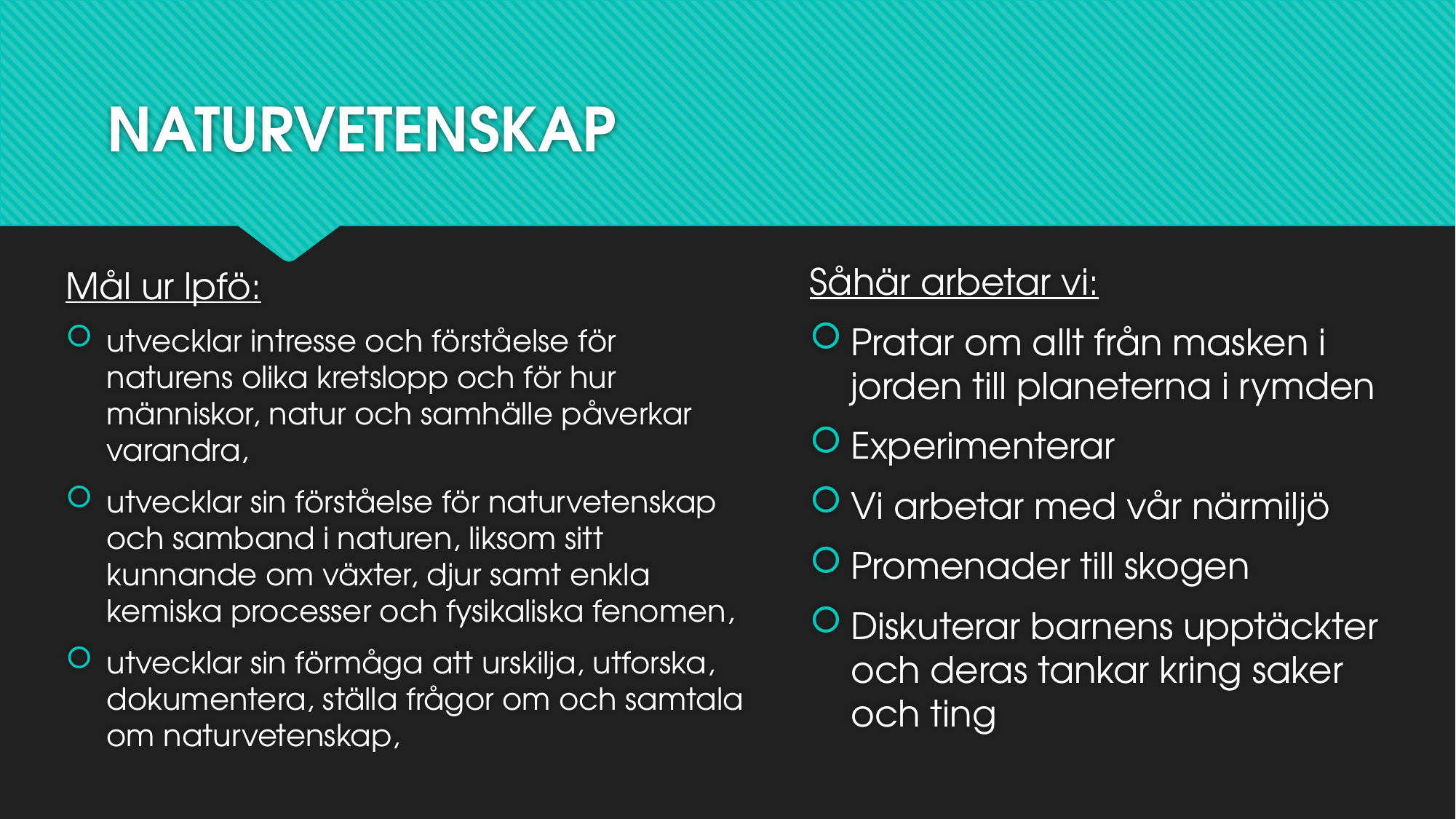

# NATURVETENSKAP
Såhär arbetar vi:
Pratar om allt från masken i jorden till planeterna i rymden
Experimenterar
Vi arbetar med vår närmiljö
Promenader till skogen
Diskuterar barnens upptäckter och deras tankar kring saker och ting
Mål ur lpfö:
utvecklar intresse och förståelse för naturens olika kretslopp och för hur människor, natur och samhälle påverkar varandra,
utvecklar sin förståelse för naturvetenskap och samband i naturen, liksom sitt kunnande om växter, djur samt enkla kemiska processer och fysikaliska fenomen,
utvecklar sin förmåga att urskilja, utforska, dokumentera, ställa frågor om och samtala om naturvetenskap,